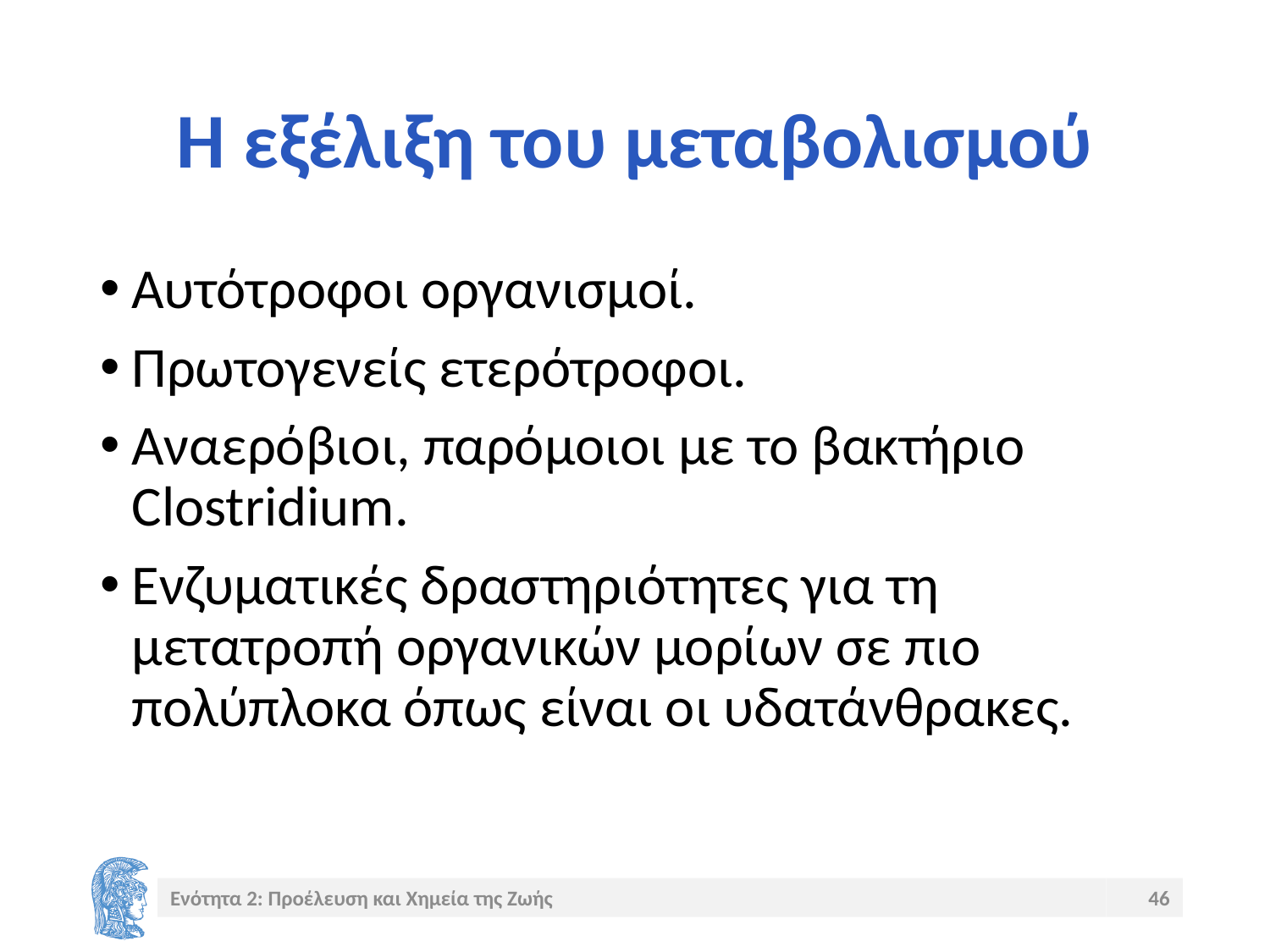

# Η εξέλιξη του μεταβολισμού
Αυτότροφοι οργανισμοί.
Πρωτογενείς ετερότροφοι.
Αναερόβιοι, παρόμοιοι με το βακτήριο Clostridium.
Ενζυματικές δραστηριότητες για τη μετατροπή οργανικών μορίων σε πιο πολύπλοκα όπως είναι οι υδατάνθρακες.

Ενότητα 2: Προέλευση και Χημεία της Ζωής
46